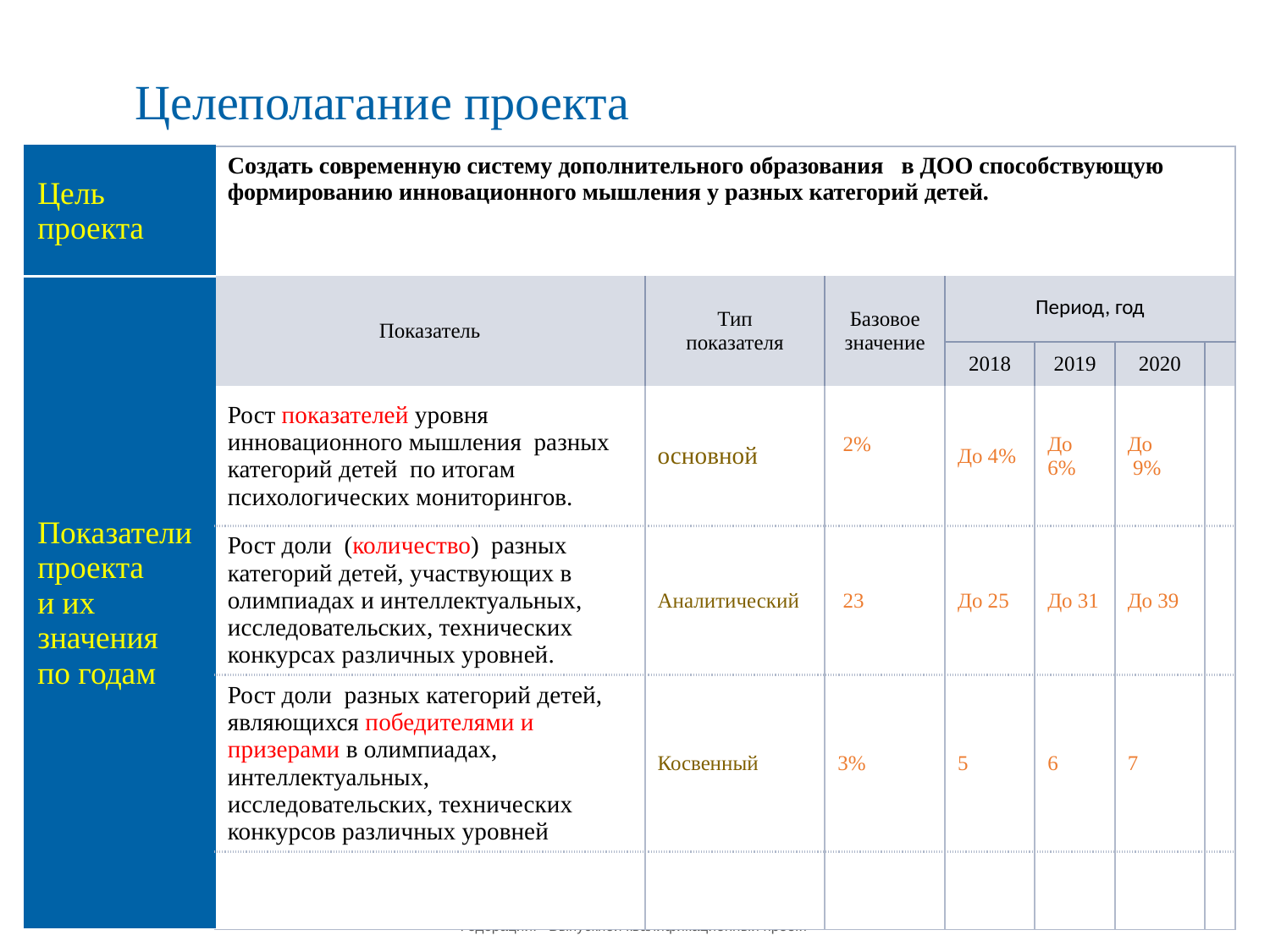

Целеполагание проекта
| Цель проекта | Создать современную систему дополнительного образования в ДОО способствующую формированию инновационного мышления у разных категорий детей. |  |  |  |  |  |  |
| --- | --- | --- | --- | --- | --- | --- | --- |
| Показатели проекта и их значения по годам | Показатель | Тип показателя | Базовое значение | Период, год |  |  |  |
|  |  |  |  | 2018 | 2019 | 2020 |  |
|  | Рост показателей уровня инновационного мышления разных категорий детей по итогам психологических мониторингов. | основной | 2% | До 4% | До 6% | До 9% |  |
|  | Рост доли (количество) разных категорий детей, участвующих в олимпиадах и интеллектуальных, исследовательских, технических конкурсах различных уровней. | Аналитический | 23 | До 25 | До 31 | До 39 |  |
|  | Рост доли разных категорий детей, являющихся победителями и призерами в олимпиадах, интеллектуальных, исследовательских, технических конкурсов различных уровней | Косвенный | 3% | 5 | 6 | 7 |  |
|  |  |  |  |  |  |  |  |
      Российская академия народного хозяйства и государственной службы при  Президенте Российской Федерации.   Выпускной квалификационный проект
11